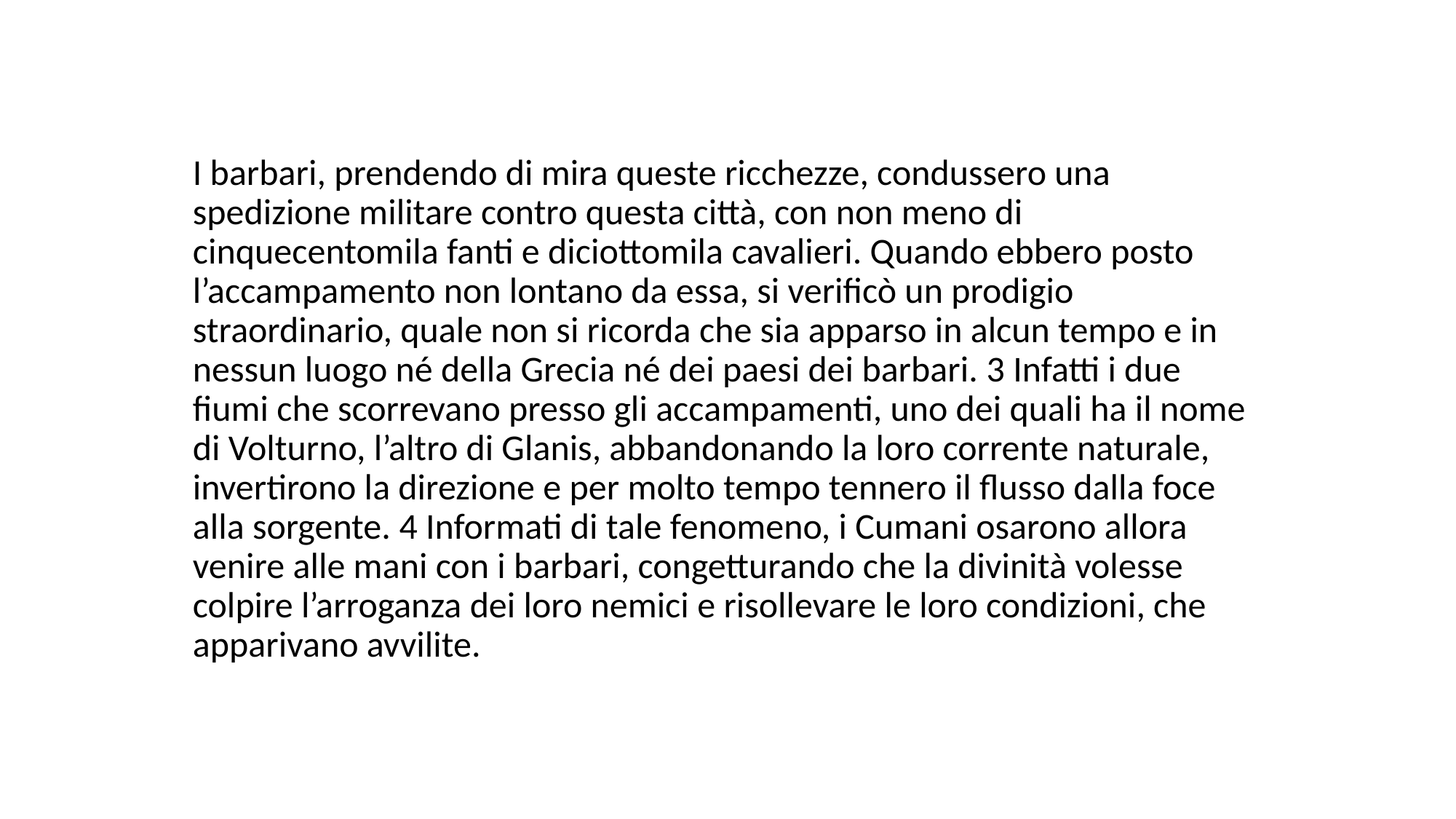

# I barbari, prendendo di mira queste ricchezze, condussero una spedizione militare contro questa città, con non meno di cinquecentomila fanti e diciottomila cavalieri. Quando ebbero posto l’accampamento non lontano da essa, si verificò un prodigio straordinario, quale non si ricorda che sia apparso in alcun tempo e in nessun luogo né della Grecia né dei paesi dei barbari. 3 Infatti i due fiumi che scorrevano presso gli accampamenti, uno dei quali ha il nome di Volturno, l’altro di Glanis, abbandonando la loro corrente naturale, invertirono la direzione e per molto tempo tennero il flusso dalla foce alla sorgente. 4 Informati di tale fenomeno, i Cumani osarono allora venire alle mani con i barbari, congetturando che la divinità volesse colpire l’arroganza dei loro nemici e risollevare le loro condizioni, che apparivano avvilite.